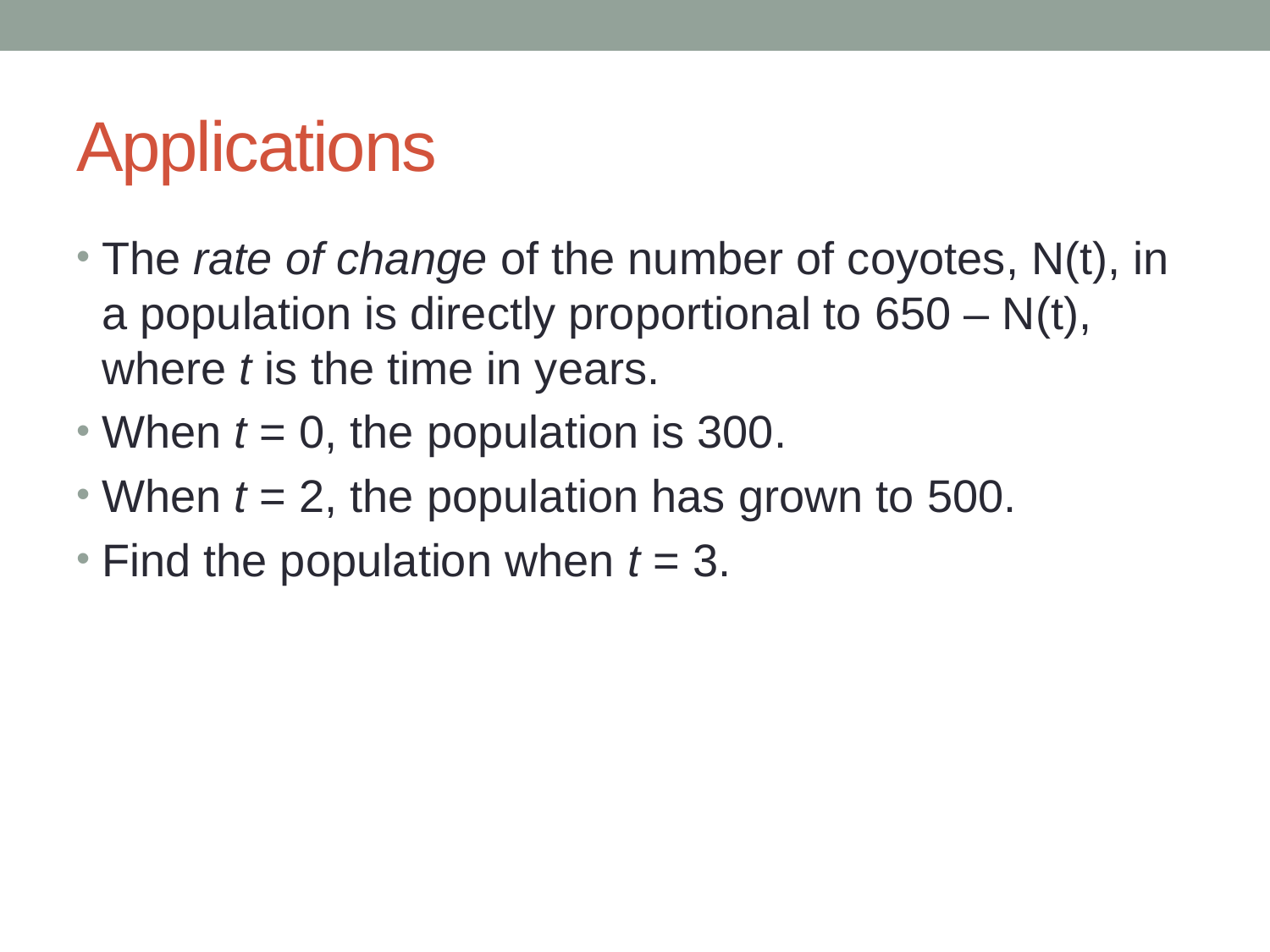

# Applications
The rate of change of the number of coyotes, N(t), in a population is directly proportional to 650 – N(t), where t is the time in years.
When t = 0, the population is 300.
When t = 2, the population has grown to 500.
Find the population when t = 3.